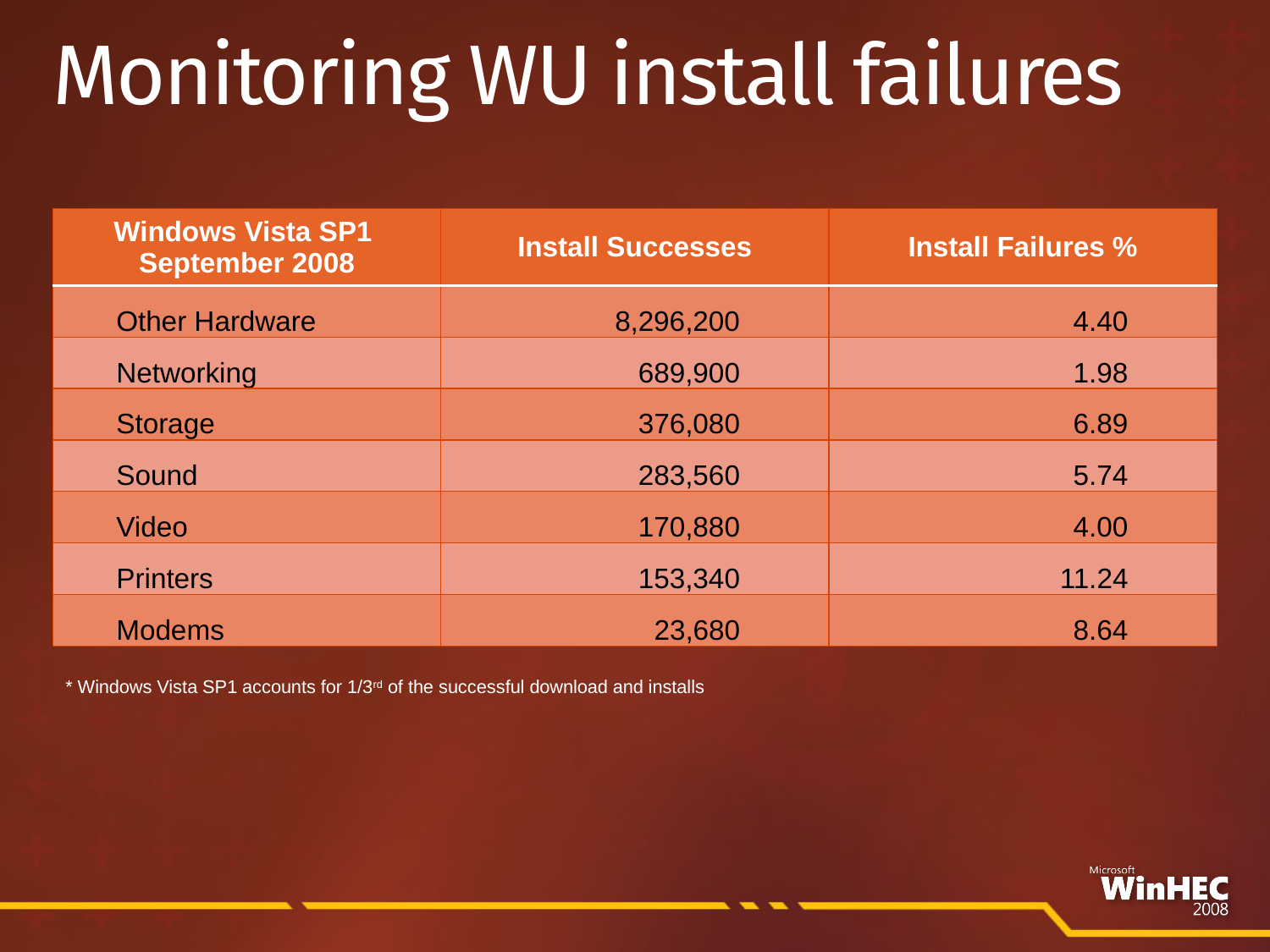

# Monitoring WU install failures
| Windows Vista SP1 September 2008 | Install Successes | Install Failures % |
| --- | --- | --- |
| Other Hardware | 8,296,200 | 4.40 |
| Networking | 689,900 | 1.98 |
| Storage | 376,080 | 6.89 |
| Sound | 283,560 | 5.74 |
| Video | 170,880 | 4.00 |
| Printers | 153,340 | 11.24 |
| Modems | 23,680 | 8.64 |
* Windows Vista SP1 accounts for 1/3rd of the successful download and installs